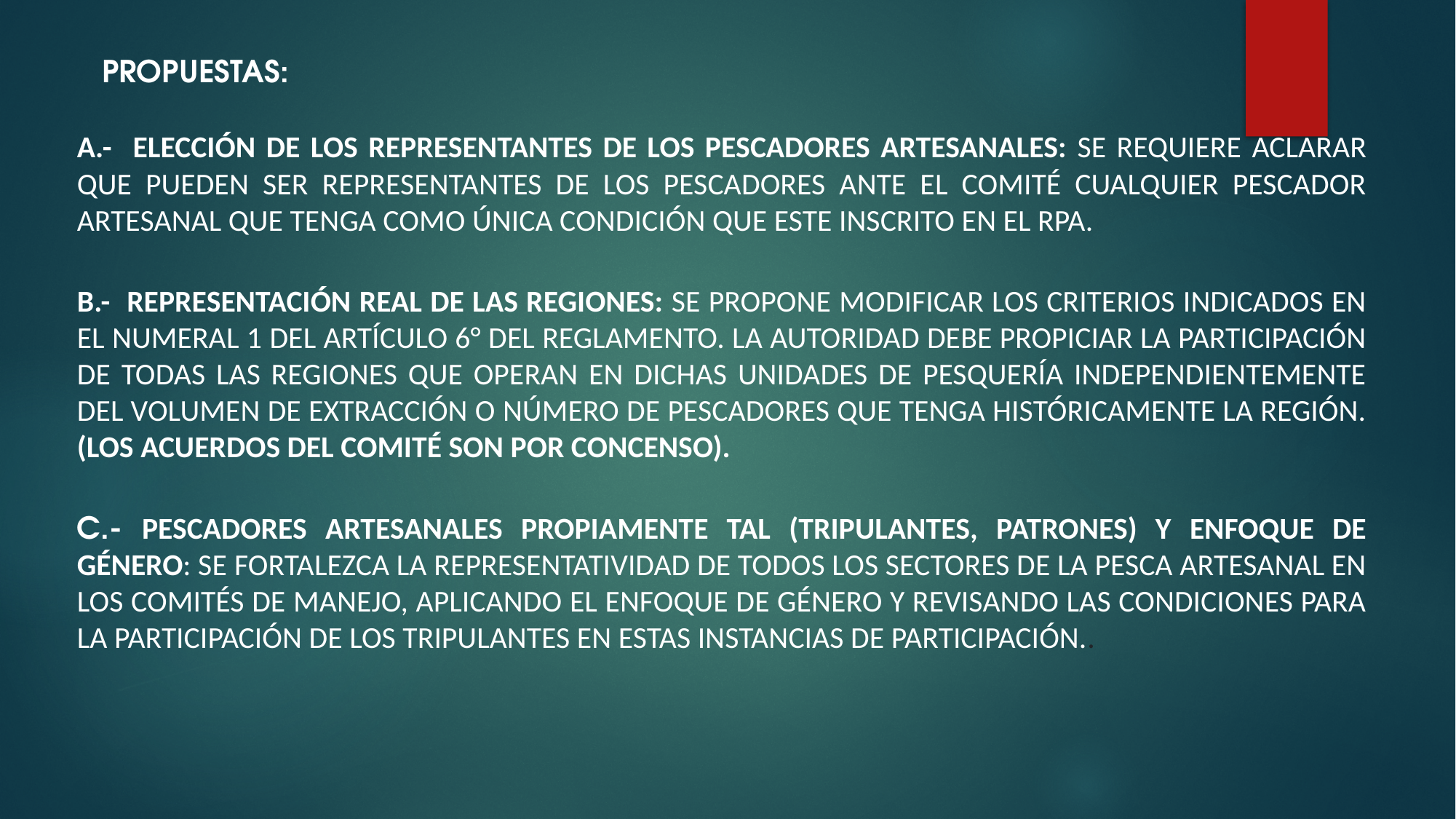

PROPUESTAS:
A.-  ELECCIÓN DE LOS REPRESENTANTES DE LOS PESCADORES ARTESANALES: SE REQUIERE ACLARAR QUE PUEDEN SER REPRESENTANTES DE LOS PESCADORES ANTE EL COMITÉ CUALQUIER PESCADOR ARTESANAL QUE TENGA COMO ÚNICA CONDICIÓN QUE ESTE INSCRITO EN EL RPA.

B.-  REPRESENTACIÓN REAL DE LAS REGIONES: SE PROPONE MODIFICAR LOS CRITERIOS INDICADOS EN EL NUMERAL 1 DEL ARTÍCULO 6° DEL REGLAMENTO. LA AUTORIDAD DEBE PROPICIAR LA PARTICIPACIÓN DE TODAS LAS REGIONES QUE OPERAN EN DICHAS UNIDADES DE PESQUERÍA INDEPENDIENTEMENTE DEL VOLUMEN DE EXTRACCIÓN O NÚMERO DE PESCADORES QUE TENGA HISTÓRICAMENTE LA REGIÓN. (LOS ACUERDOS DEL COMITÉ SON POR CONCENSO).

C.- PESCADORES ARTESANALES PROPIAMENTE TAL (TRIPULANTES, PATRONES) Y ENFOQUE DE GÉNERO: SE FORTALEZCA LA REPRESENTATIVIDAD DE TODOS LOS SECTORES DE LA PESCA ARTESANAL EN LOS COMITÉS DE MANEJO, APLICANDO EL ENFOQUE DE GÉNERO Y REVISANDO LAS CONDICIONES PARA LA PARTICIPACIÓN DE LOS TRIPULANTES EN ESTAS INSTANCIAS DE PARTICIPACIÓN..